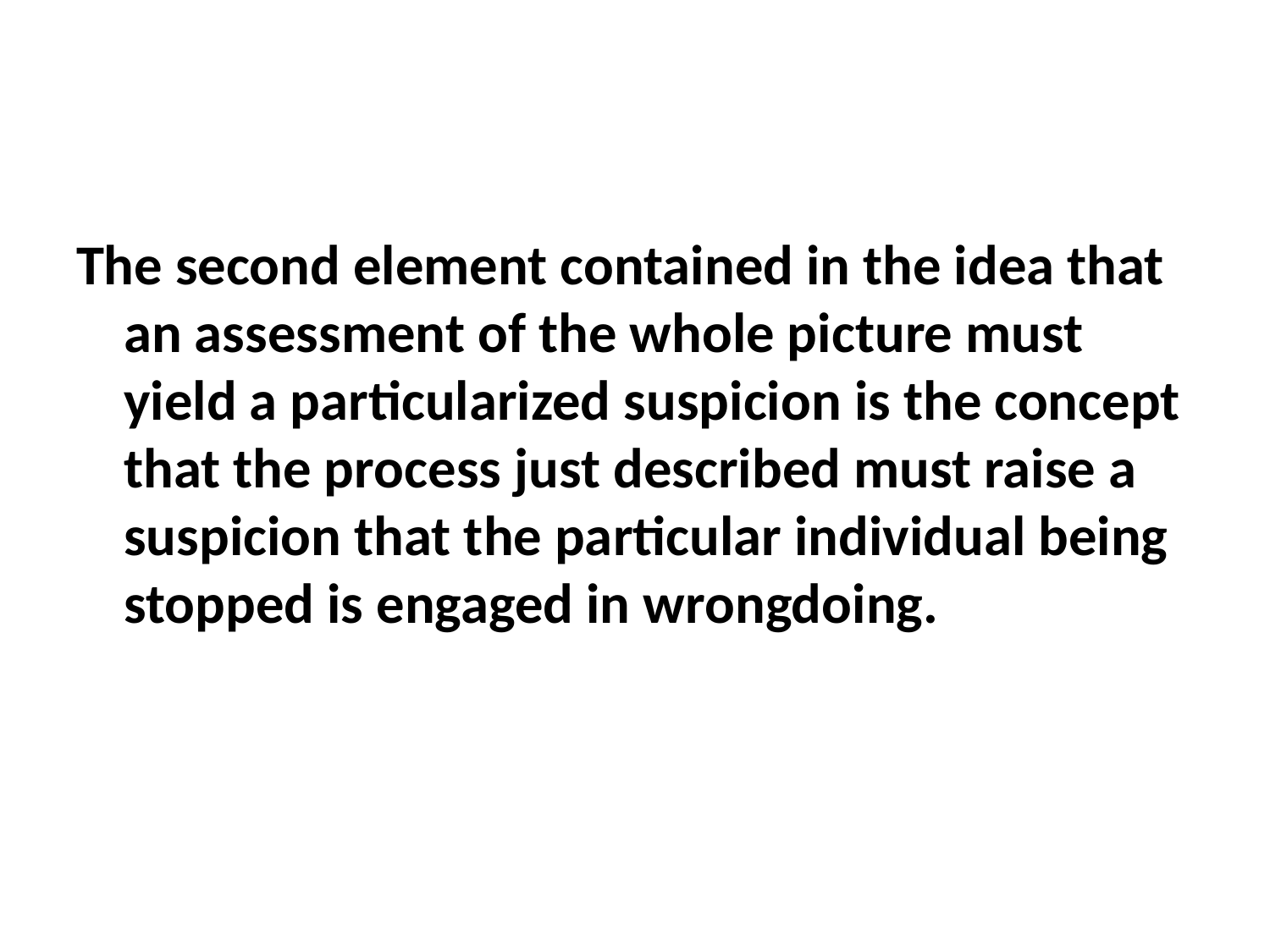

The second element contained in the idea that an assessment of the whole picture must yield a particularized suspicion is the concept that the process just described must raise a suspicion that the particular individual being stopped is engaged in wrongdoing.